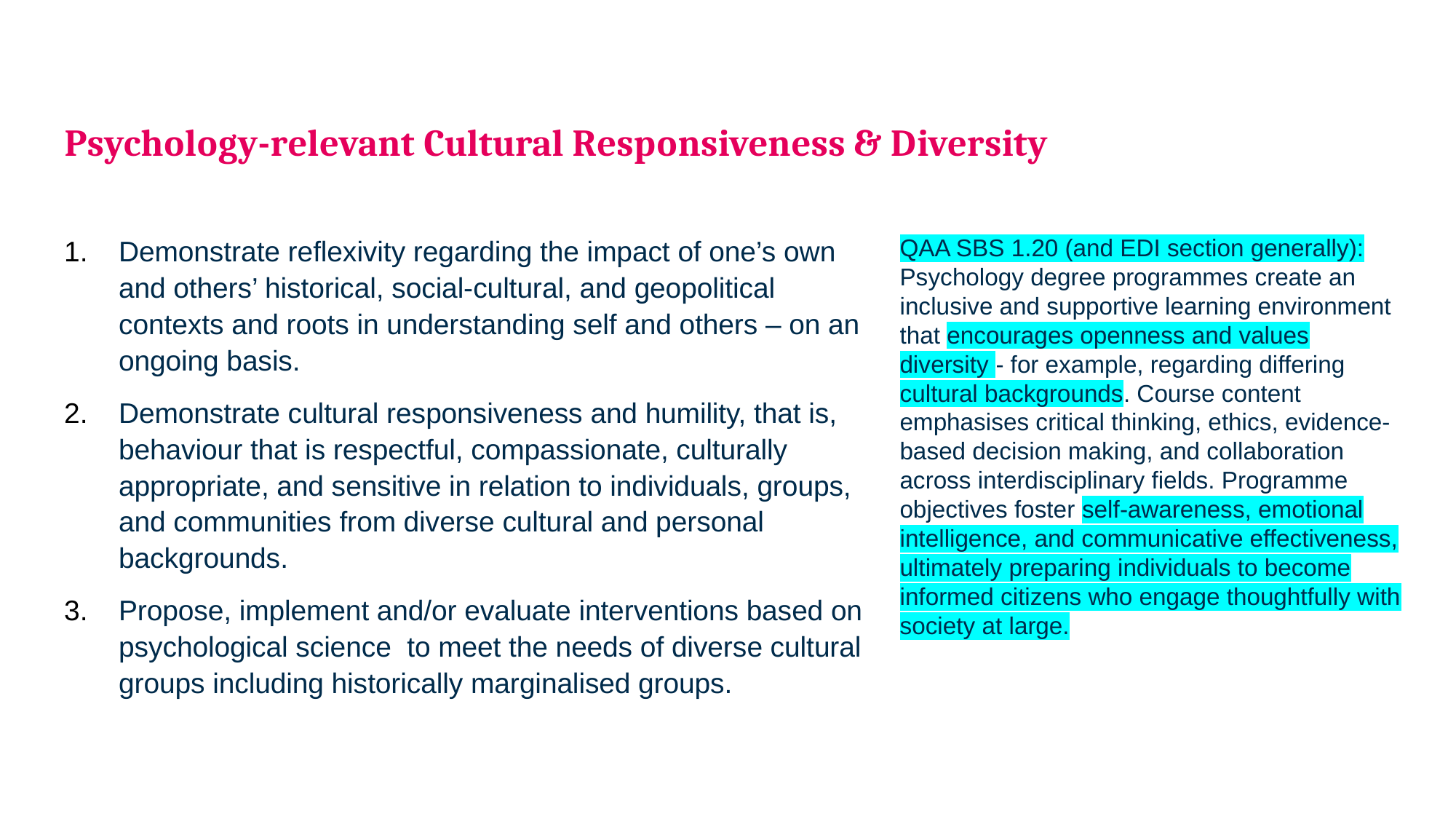

# Psychology-relevant Cultural Responsiveness & Diversity
Demonstrate reflexivity regarding the impact of one’s own and others’ historical, social-cultural, and geopolitical contexts and roots in understanding self and others – on an ongoing basis.
Demonstrate cultural responsiveness and humility, that is, behaviour that is respectful, compassionate, culturally appropriate, and sensitive in relation to individuals, groups, and communities from diverse cultural and personal backgrounds.
Propose, implement and/or evaluate interventions based on psychological science  to meet the needs of diverse cultural groups including historically marginalised groups.
QAA SBS 1.20 (and EDI section generally): Psychology degree programmes create an inclusive and supportive learning environment that encourages openness and values diversity - for example, regarding differing cultural backgrounds. Course content emphasises critical thinking, ethics, evidence-based decision making, and collaboration across interdisciplinary fields. Programme objectives foster self-awareness, emotional intelligence, and communicative effectiveness, ultimately preparing individuals to become informed citizens who engage thoughtfully with society at large.